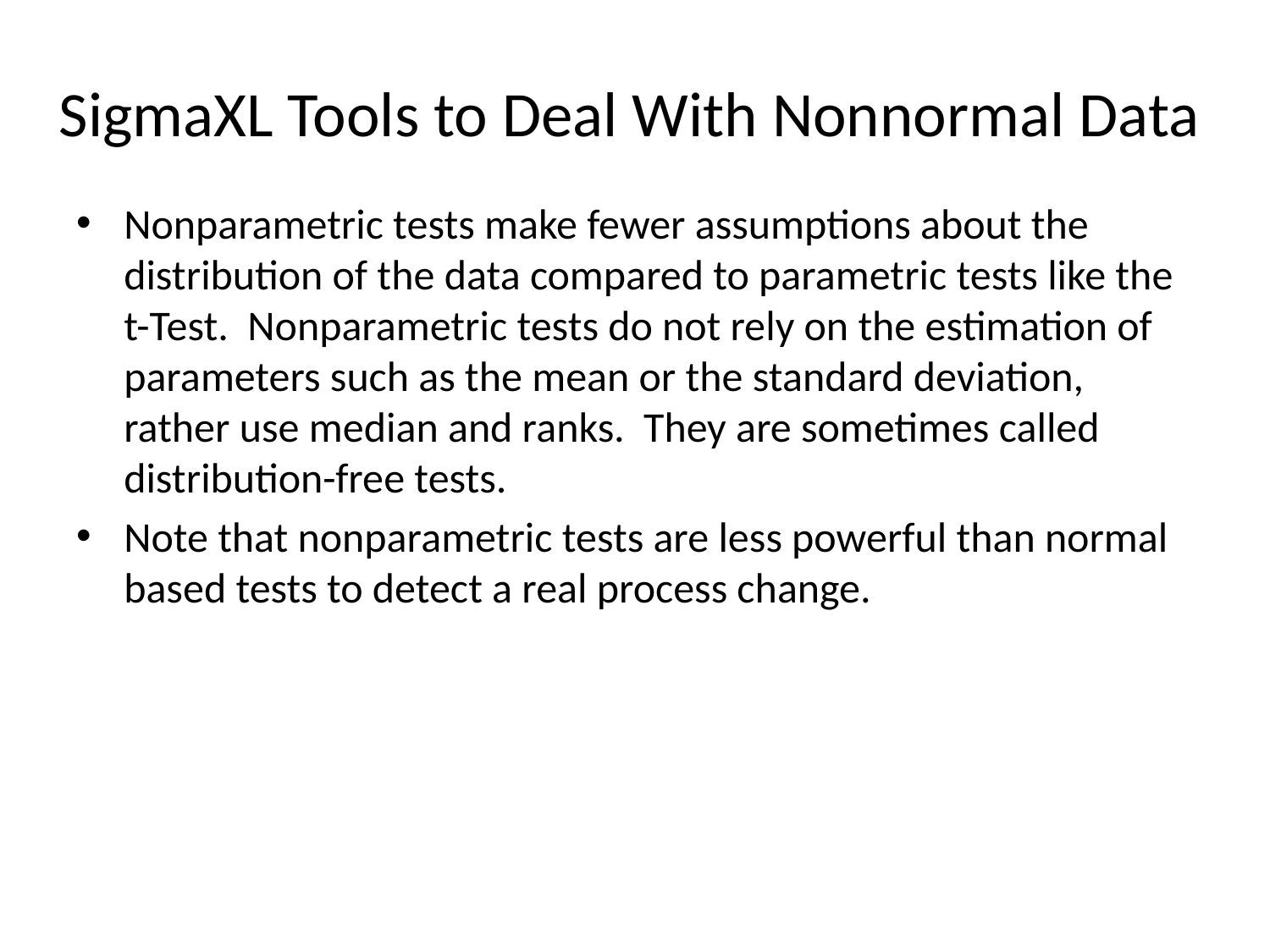

# SigmaXL Tools to Deal With Nonnormal Data
Nonparametric tests make fewer assumptions about the distribution of the data compared to parametric tests like the t-Test.  Nonparametric tests do not rely on the estimation of parameters such as the mean or the standard deviation, rather use median and ranks.  They are sometimes called distribution-free tests.
Note that nonparametric tests are less powerful than normal based tests to detect a real process change.